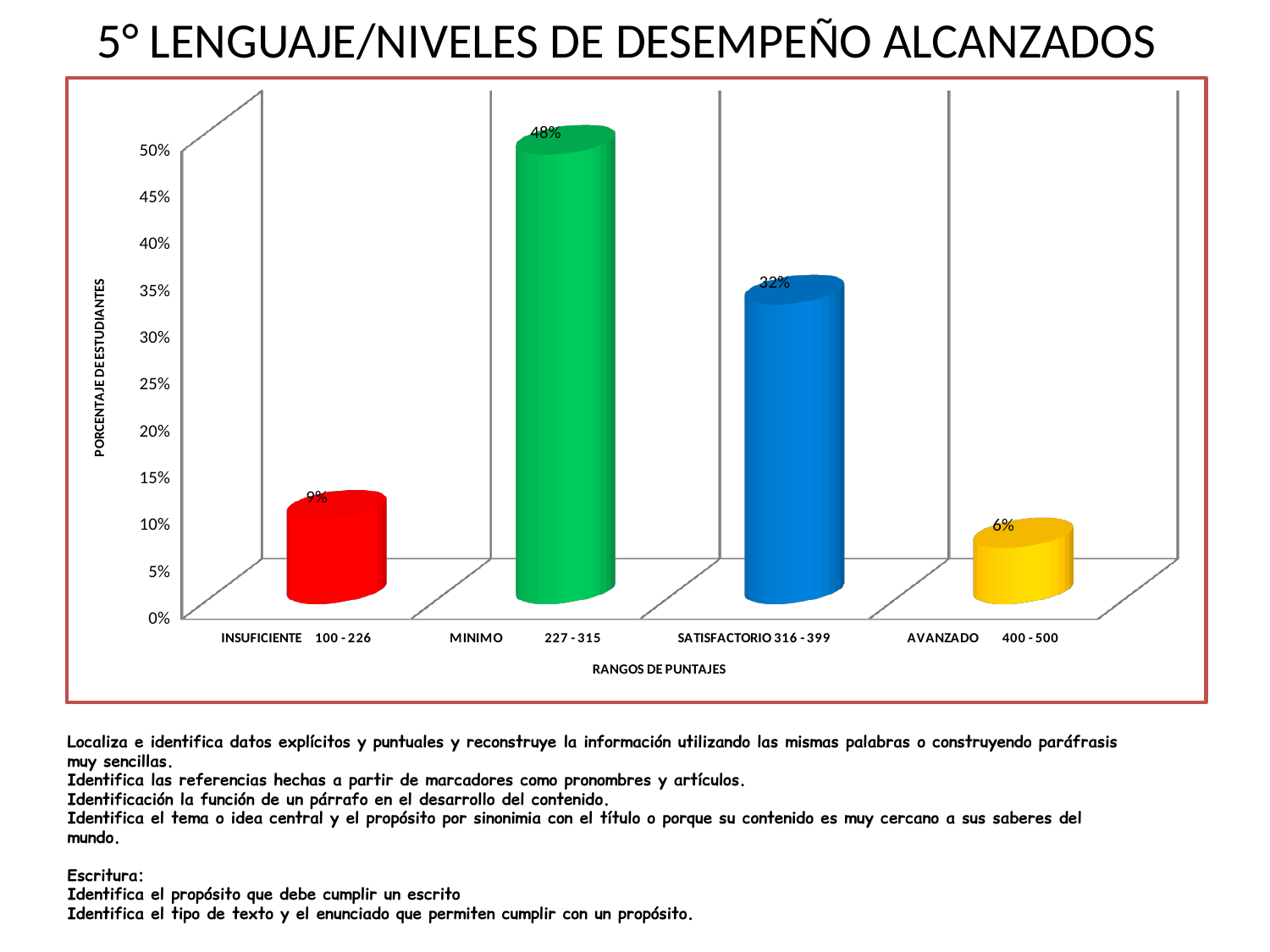

# 5° LENGUAJE/NIVELES DE DESEMPEÑO ALCANZADOS

[unsupported chart]

Localiza e identifica datos explícitos y puntuales y reconstruye la información utilizando las mismas palabras o construyendo paráfrasis muy sencillas.
Identifica las referencias hechas a partir de marcadores como pronombres y artículos.
Identificación la función de un párrafo en el desarrollo del contenido.
Identifica el tema o idea central y el propósito por sinonimia con el título o porque su contenido es muy cercano a sus saberes del mundo.

Escritura:
Identifica el propósito que debe cumplir un escrito
Identifica el tipo de texto y el enunciado que permiten cumplir con un propósito.